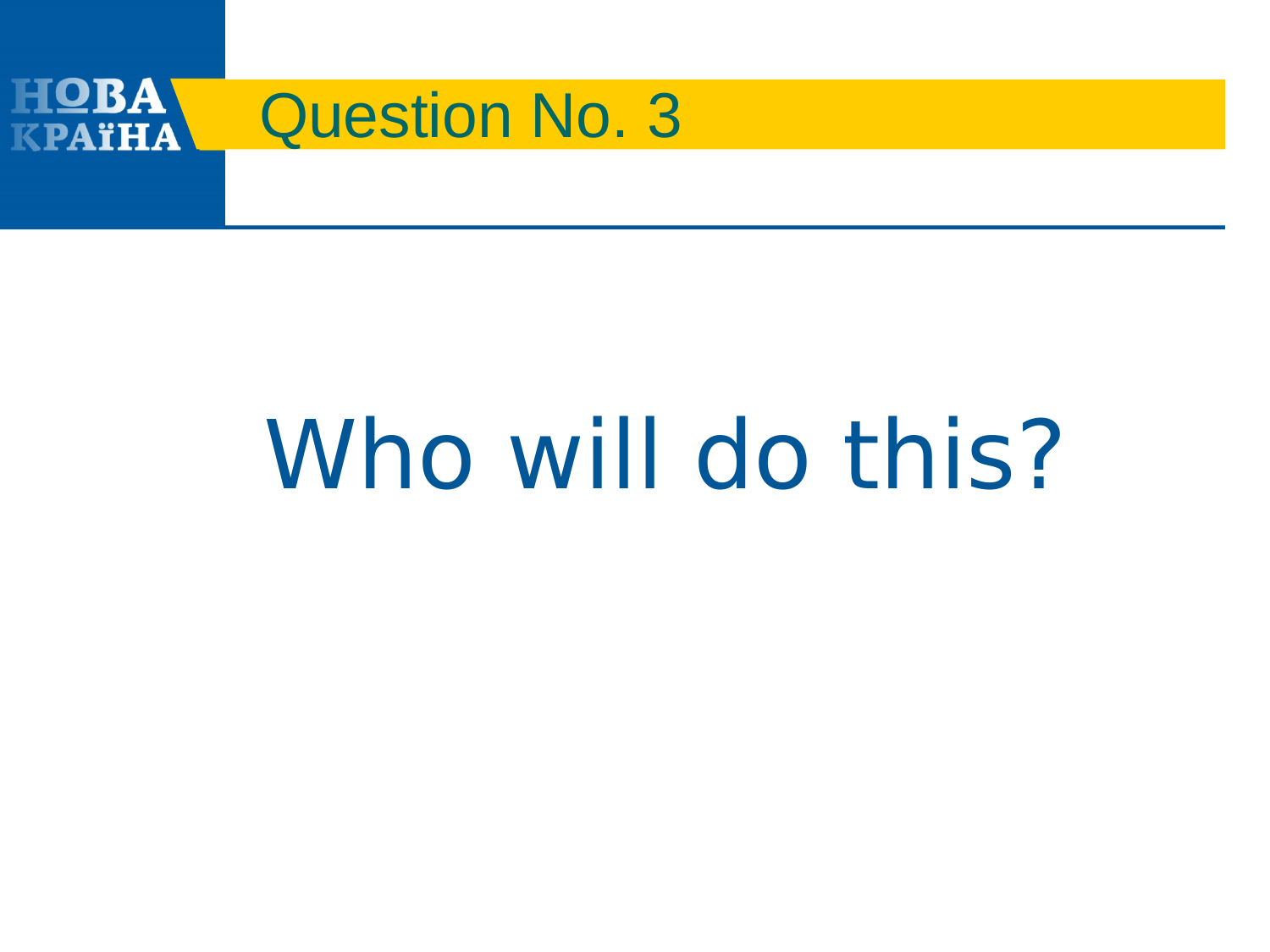

# Question No. 3

Who will do this?